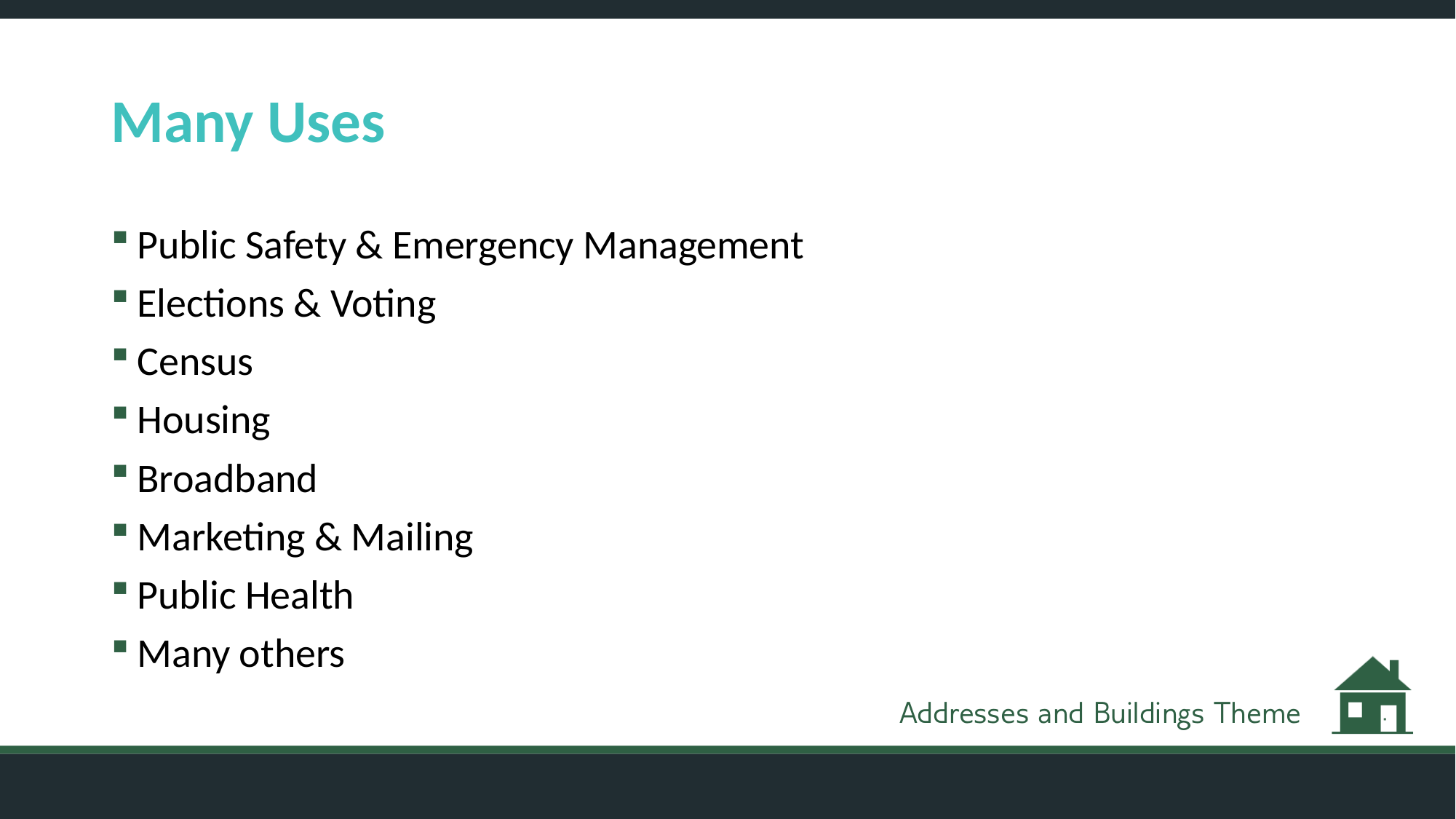

# Many Uses
Public Safety & Emergency Management
Elections & Voting
Census
Housing
Broadband
Marketing & Mailing
Public Health
Many others